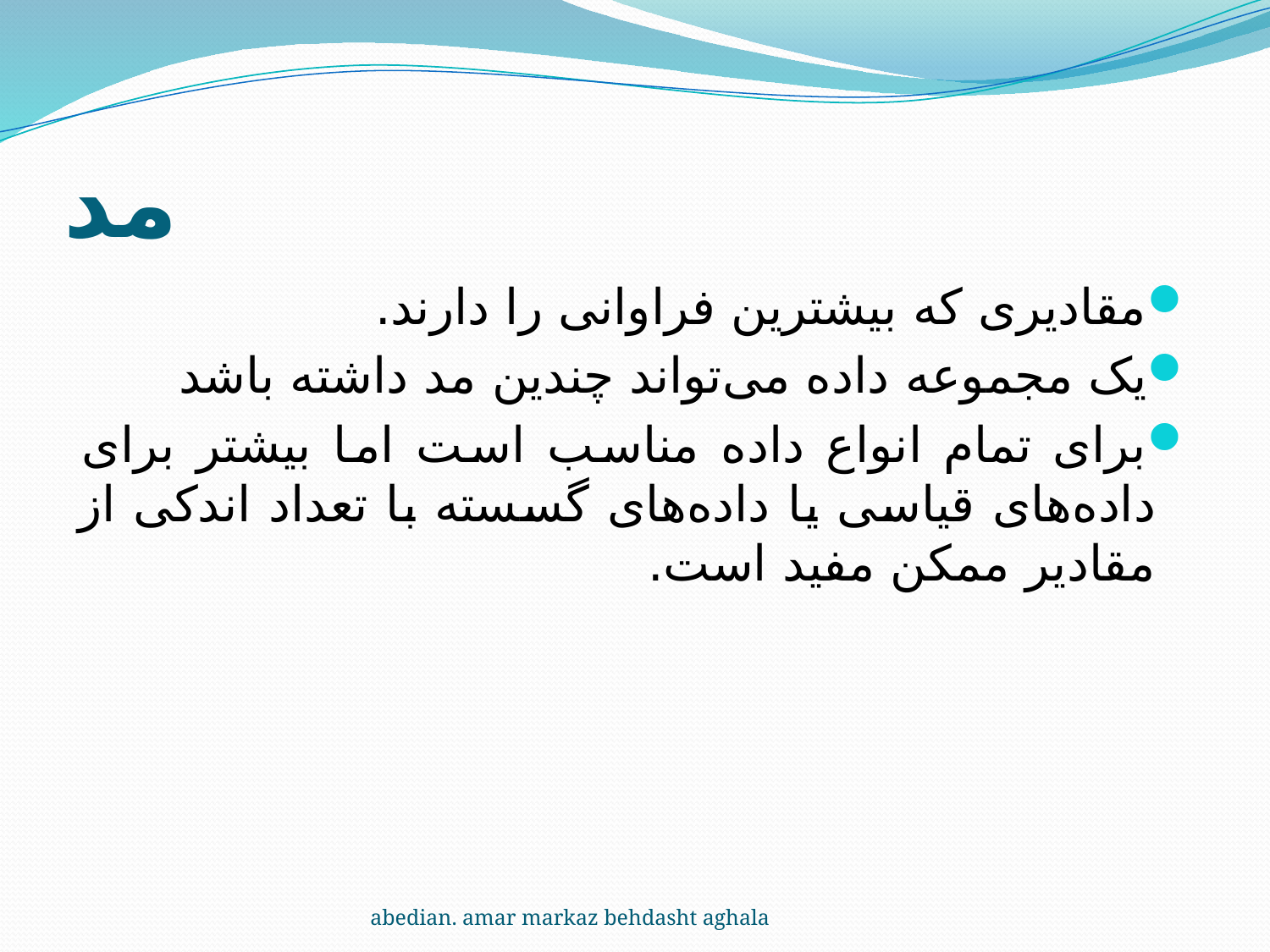

# مد
مقادیری که بیشترین فراوانی را دارند.
یک مجموعه داده می‌تواند چندین مد داشته باشد
برای تمام انواع داده مناسب است اما بیشتر برای داده‌های قیاسی یا داده‌های گسسته با تعداد اندکی از مقادیر ممکن مفید است.

abedian. amar markaz behdasht aghala